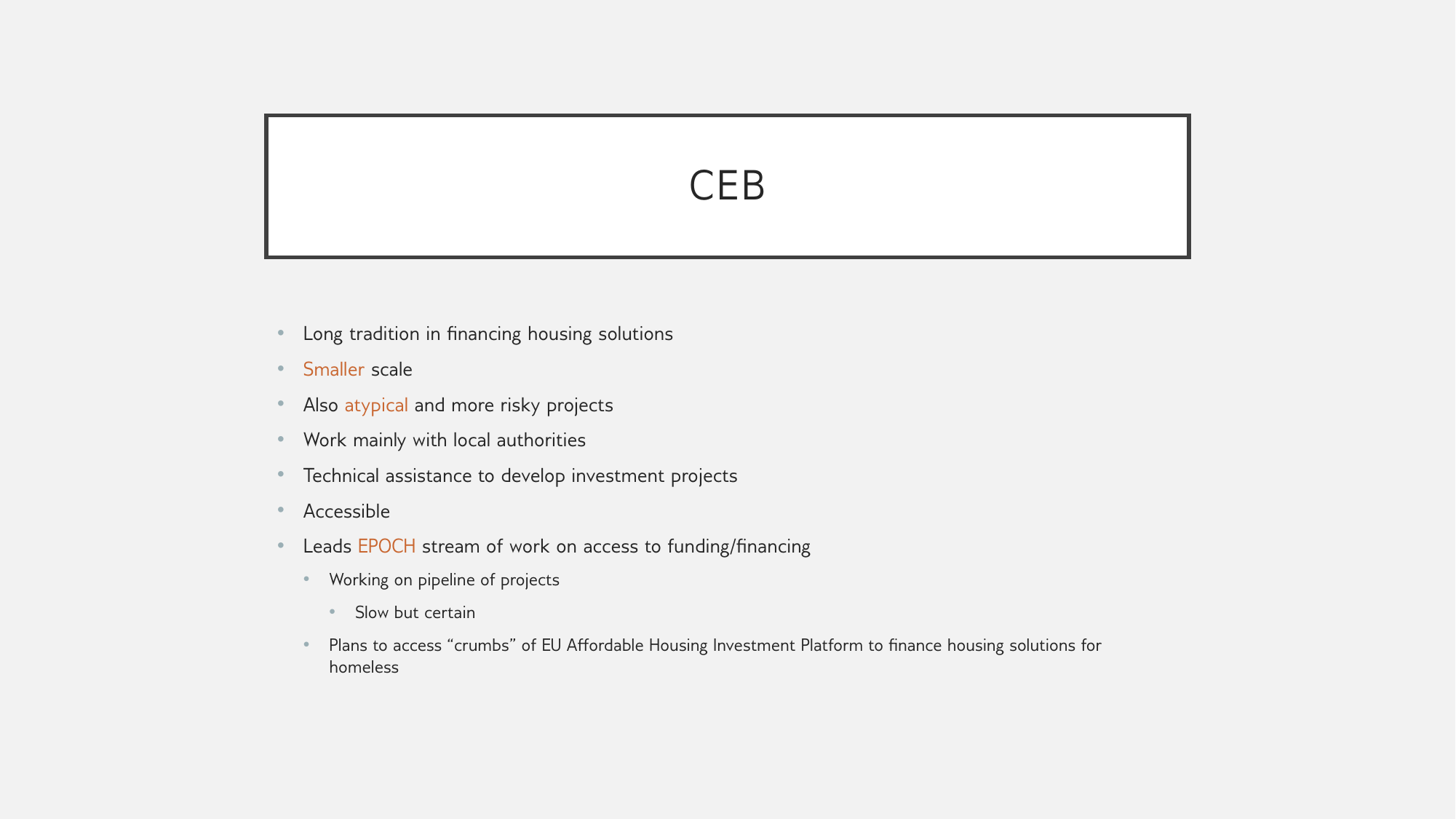

# ceb
Long tradition in financing housing solutions
Smaller scale
Also atypical and more risky projects
Work mainly with local authorities
Technical assistance to develop investment projects
Accessible
Leads EPOCH stream of work on access to funding/financing
Working on pipeline of projects
Slow but certain
Plans to access “crumbs” of EU Affordable Housing Investment Platform to finance housing solutions for homeless